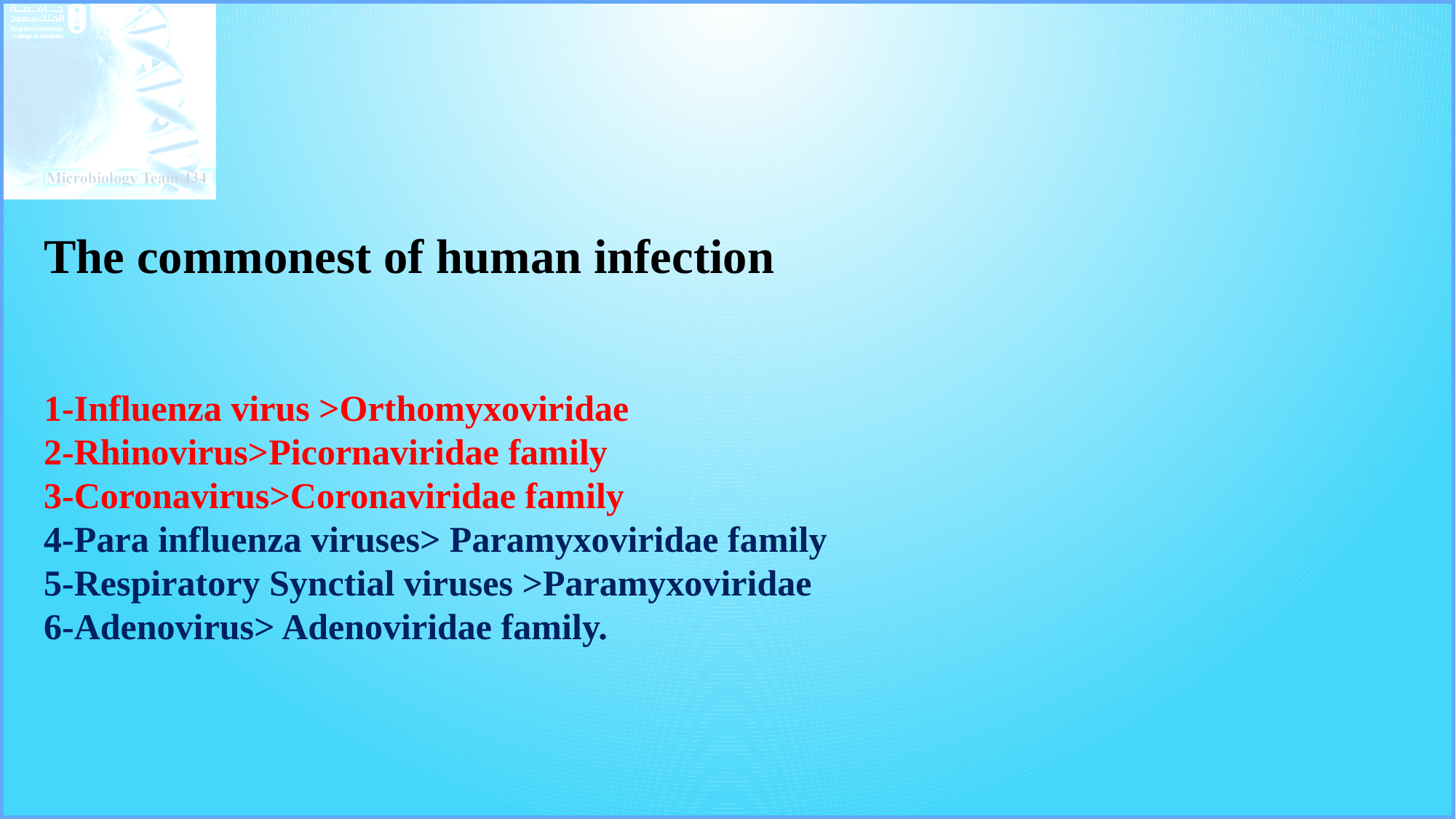

The commonest of human infection

1-Influenza virus >Orthomyxoviridae
2-Rhinovirus>Picornaviridae family
3-Coronavirus>Coronaviridae family
4-Para influenza viruses> Paramyxoviridae family
5-Respiratory Synctial viruses >Paramyxoviridae
6-Adenovirus> Adenoviridae family.